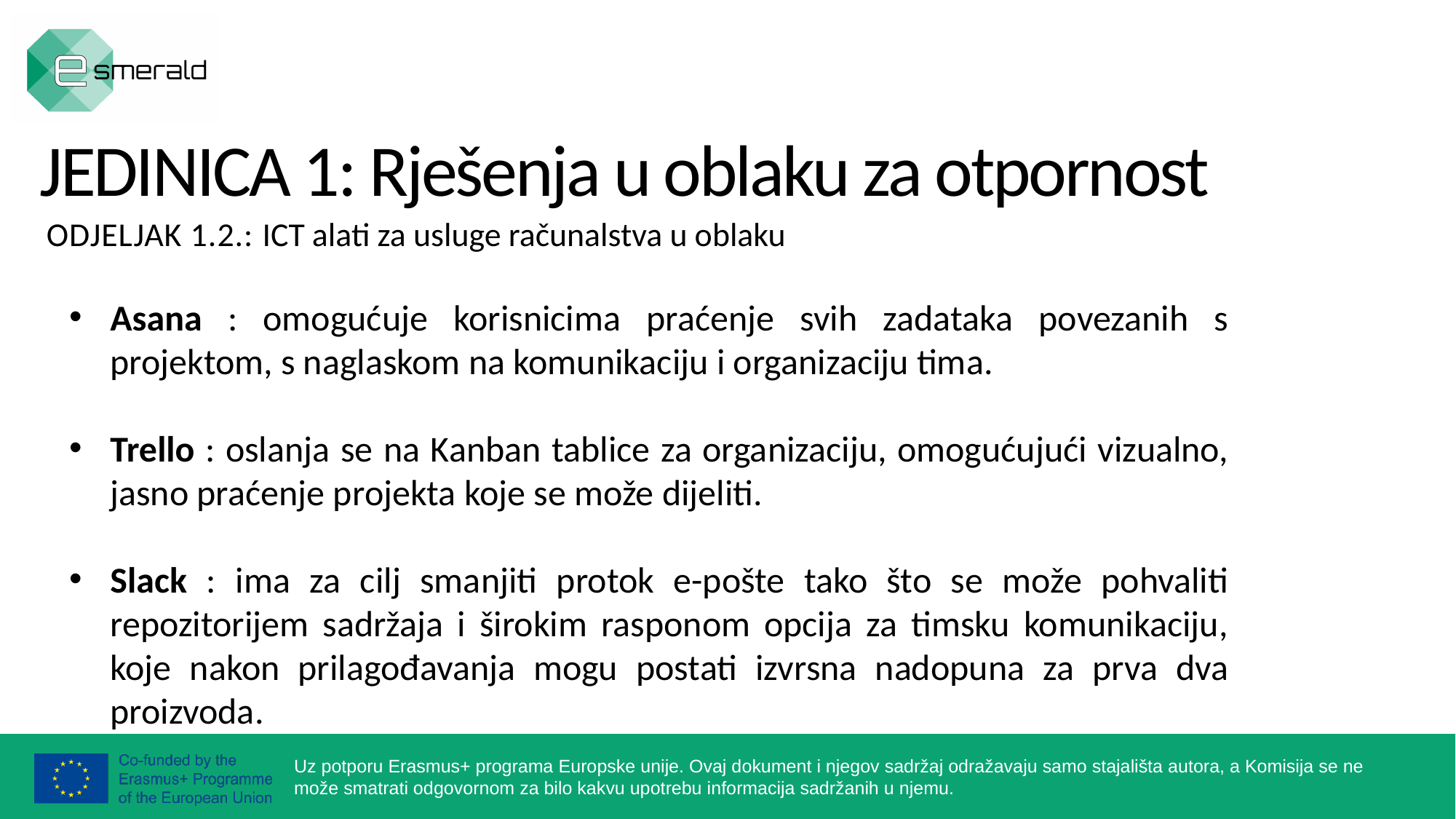

JEDINICA 1: Rješenja u oblaku za otpornost
ODJELJAK 1.2.: ICT alati za usluge računalstva u oblaku

Asana : omogućuje korisnicima praćenje svih zadataka povezanih s projektom, s naglaskom na komunikaciju i organizaciju tima.

Trello : oslanja se na Kanban tablice za organizaciju, omogućujući vizualno, jasno praćenje projekta koje se može dijeliti.

Slack : ima za cilj smanjiti protok e-pošte tako što se može pohvaliti repozitorijem sadržaja i širokim rasponom opcija za timsku komunikaciju, koje nakon prilagođavanja mogu postati izvrsna nadopuna za prva dva proizvoda.